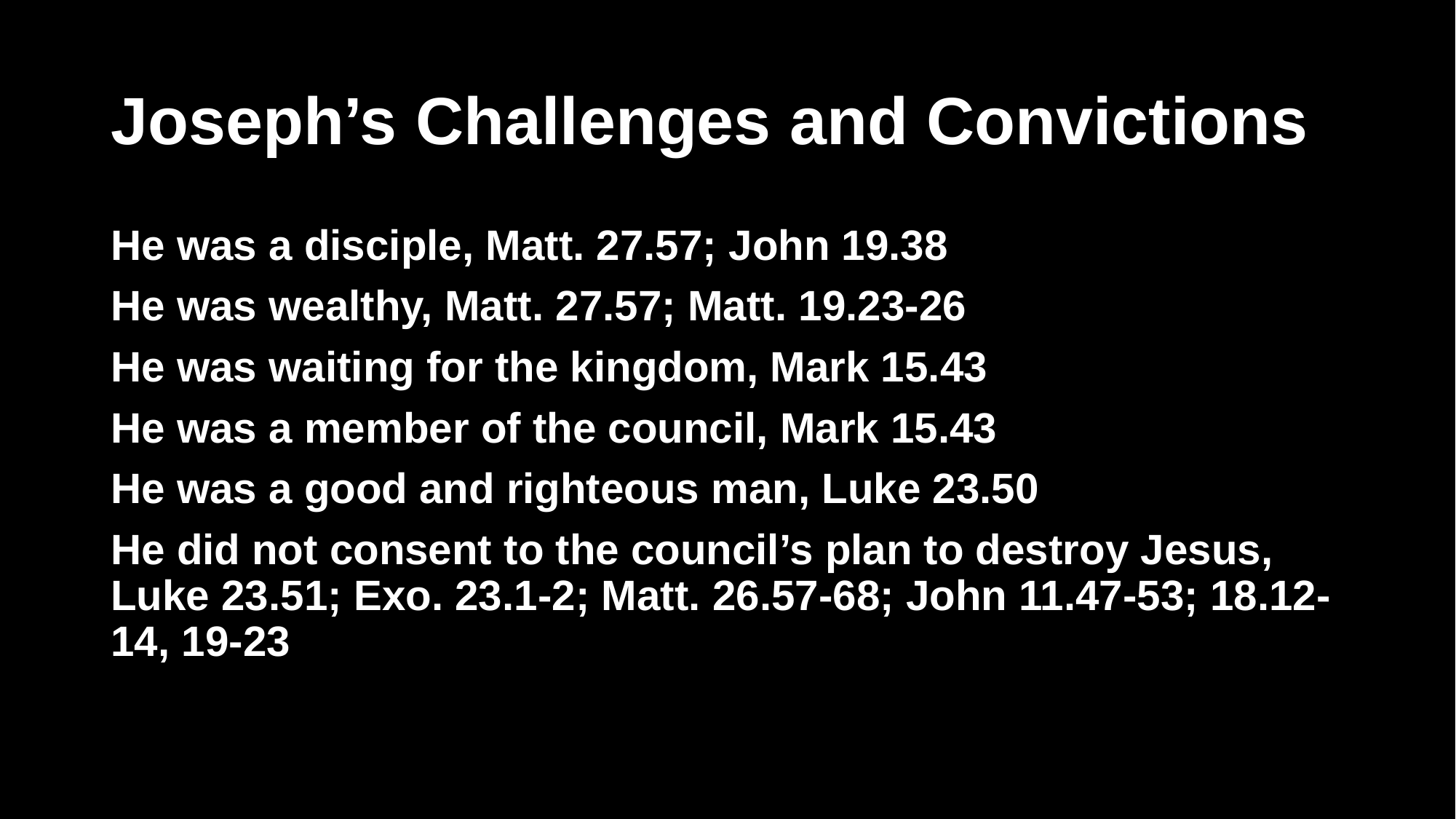

# Joseph’s Challenges and Convictions
He was a disciple, Matt. 27.57; John 19.38
He was wealthy, Matt. 27.57; Matt. 19.23-26
He was waiting for the kingdom, Mark 15.43
He was a member of the council, Mark 15.43
He was a good and righteous man, Luke 23.50
He did not consent to the council’s plan to destroy Jesus, Luke 23.51; Exo. 23.1-2; Matt. 26.57-68; John 11.47-53; 18.12-14, 19-23